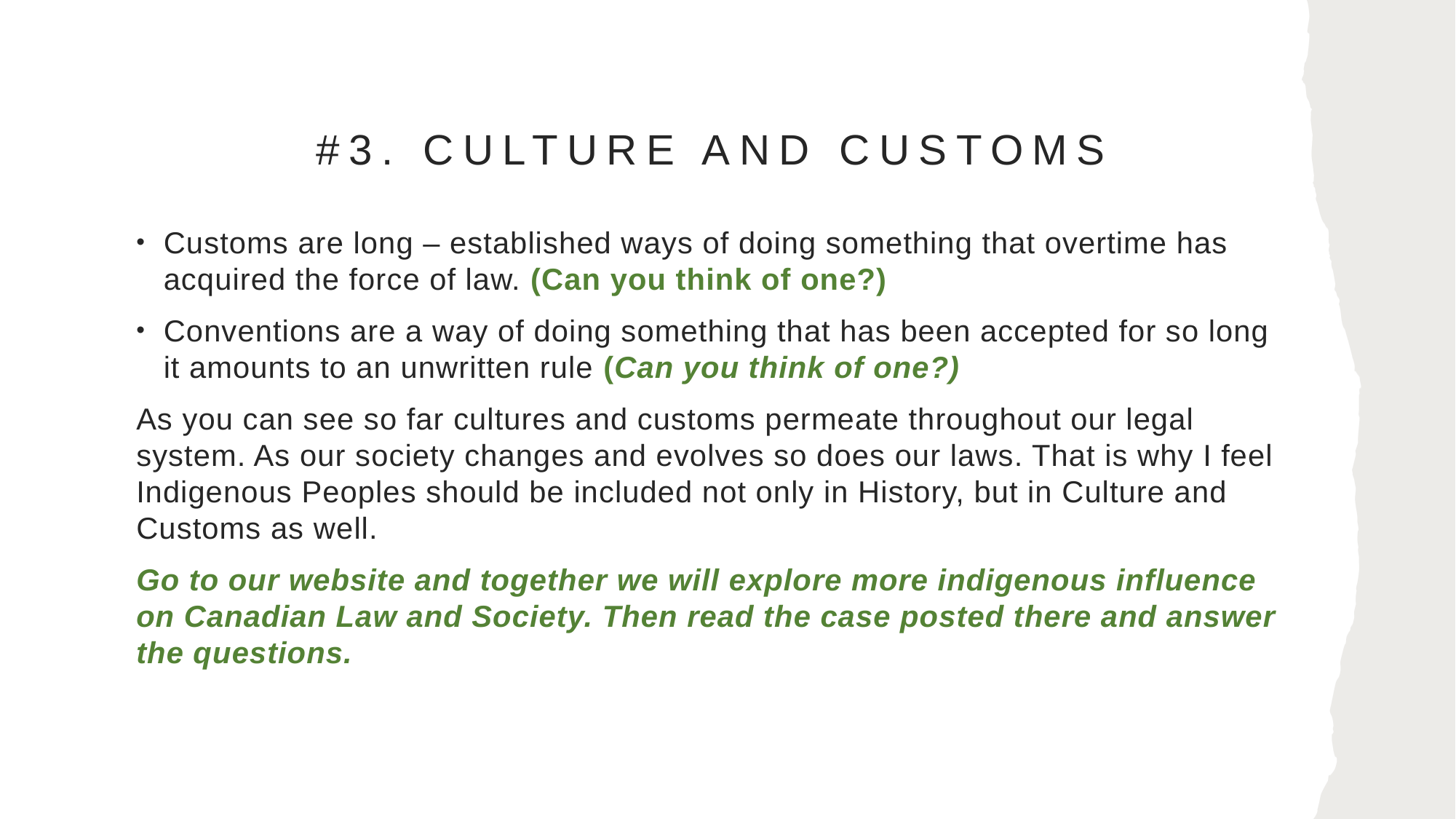

# #3. Culture and Customs
Customs are long – established ways of doing something that overtime has acquired the force of law. (Can you think of one?)
Conventions are a way of doing something that has been accepted for so long it amounts to an unwritten rule (Can you think of one?)
As you can see so far cultures and customs permeate throughout our legal system. As our society changes and evolves so does our laws. That is why I feel Indigenous Peoples should be included not only in History, but in Culture and Customs as well.
Go to our website and together we will explore more indigenous influence on Canadian Law and Society. Then read the case posted there and answer the questions.